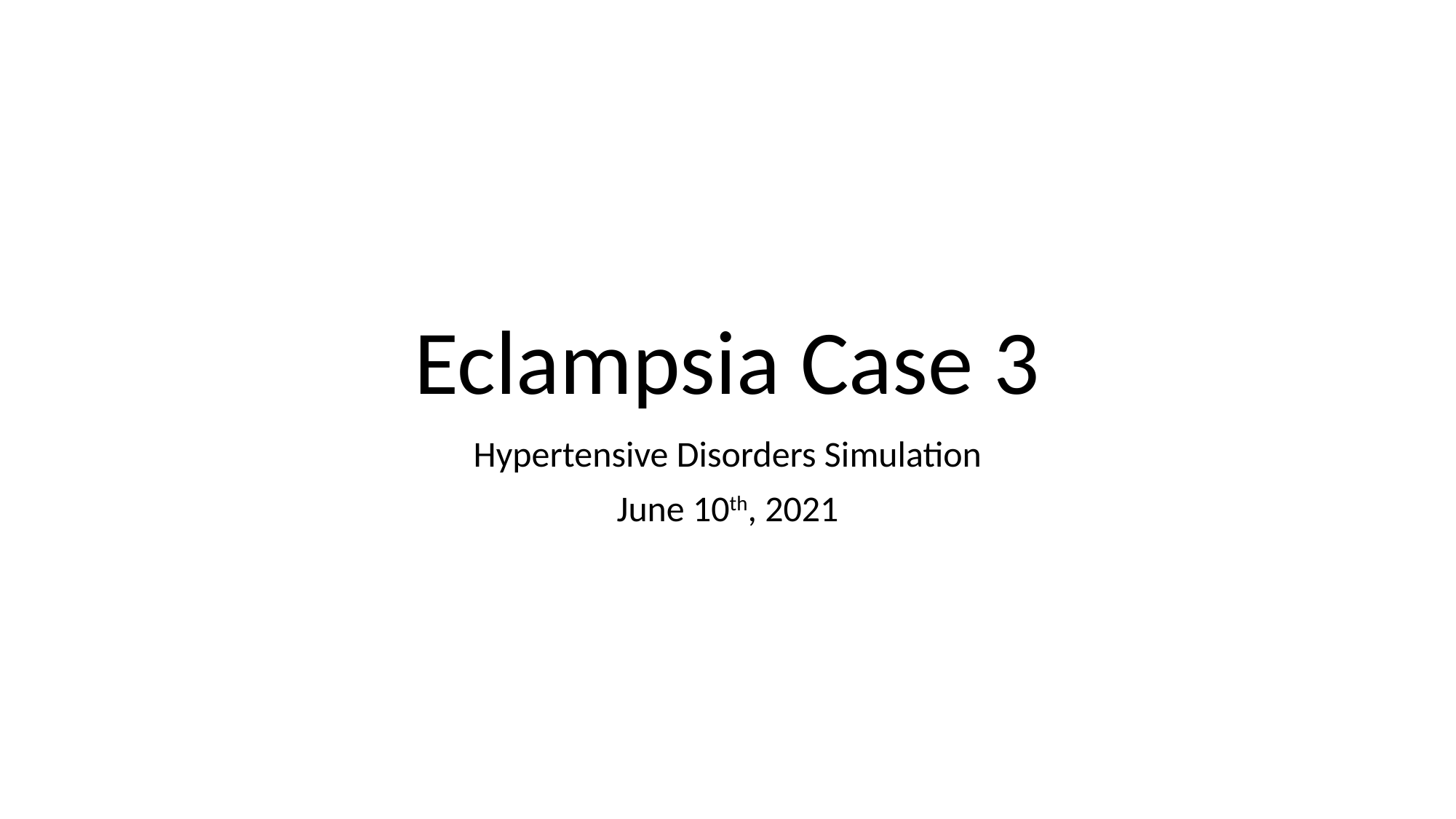

# Eclampsia Case 3
Hypertensive Disorders Simulation
June 10th, 2021